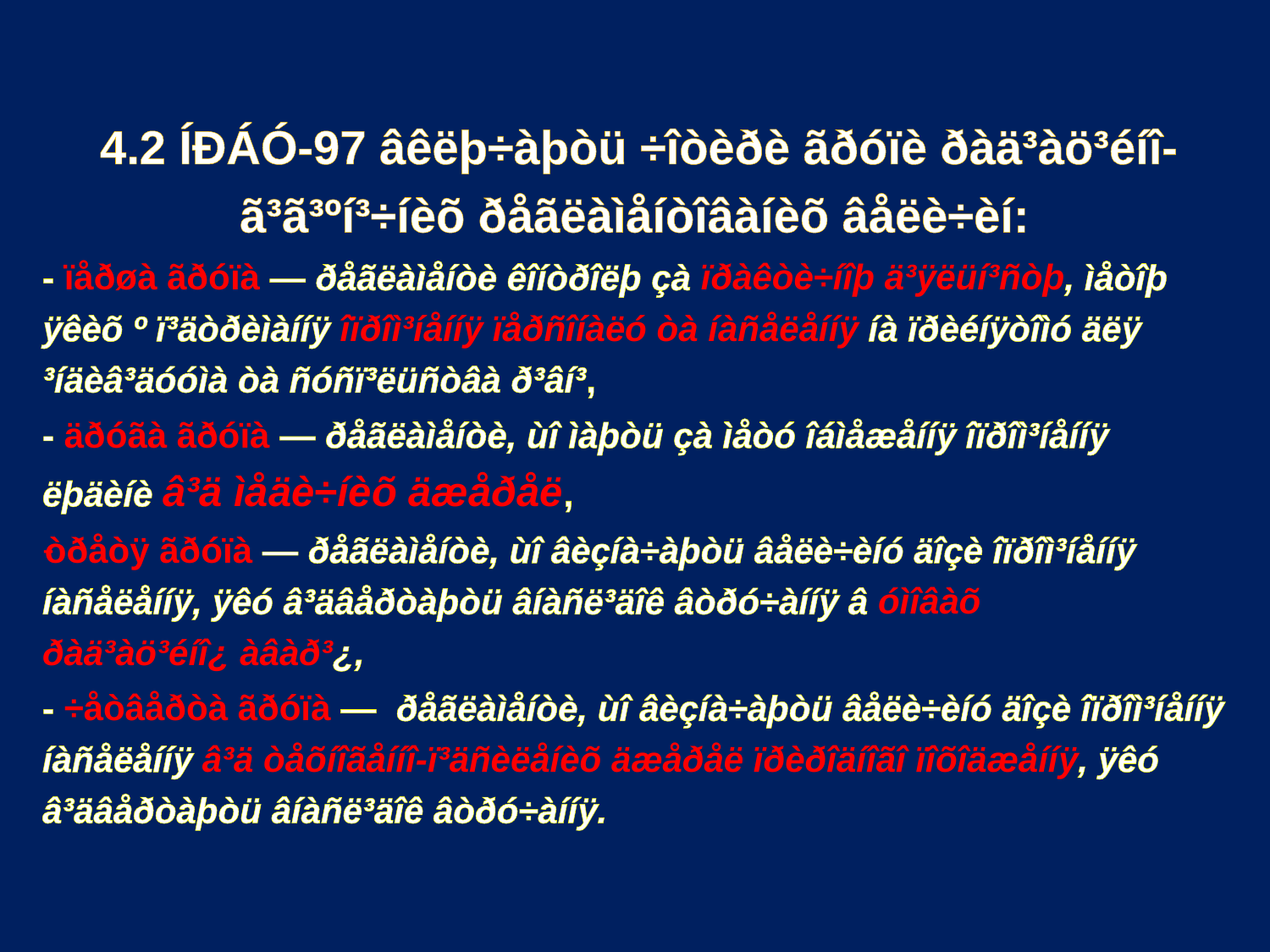

4.2 ÍÐÁÓ-97 âêëþ÷àþòü ÷îòèðè ãðóïè ðàä³àö³éíî-ã³ã³ºí³÷íèõ ðåãëàìåíòîâàíèõ âåëè÷èí:
- ïåðøà ãðóïà — ðåãëàìåíòè êîíòðîëþ çà ïðàêòè÷íîþ ä³ÿëüí³ñòþ, ìåòîþ ÿêèõ º ï³äòðèìàííÿ îïðîì³íåííÿ ïåðñîíàëó òà íàñåëåííÿ íà ïðèéíÿòîìó äëÿ ³íäèâ³äóóìà òà ñóñï³ëüñòâà ð³âí³,
- äðóãà ãðóïà — ðåãëàìåíòè, ùî ìàþòü çà ìåòó îáìåæåííÿ îïðîì³íåííÿ ëþäèíè â³ä ìåäè÷íèõ äæåðåë,
òðåòÿ ãðóïà — ðåãëàìåíòè, ùî âèçíà÷àþòü âåëè÷èíó äîçè îïðîì³íåííÿ íàñåëåííÿ, ÿêó â³äâåðòàþòü âíàñë³äîê âòðó÷àííÿ â óìîâàõ ðàä³àö³éíî¿ àâàð³¿,
- ÷åòâåðòà ãðóïà —  ðåãëàìåíòè, ùî âèçíà÷àþòü âåëè÷èíó äîçè îïðîì³íåííÿ íàñåëåííÿ â³ä òåõíîãåííî-ï³äñèëåíèõ äæåðåë ïðèðîäíîãî ïîõîäæåííÿ, ÿêó â³äâåðòàþòü âíàñë³äîê âòðó÷àííÿ.